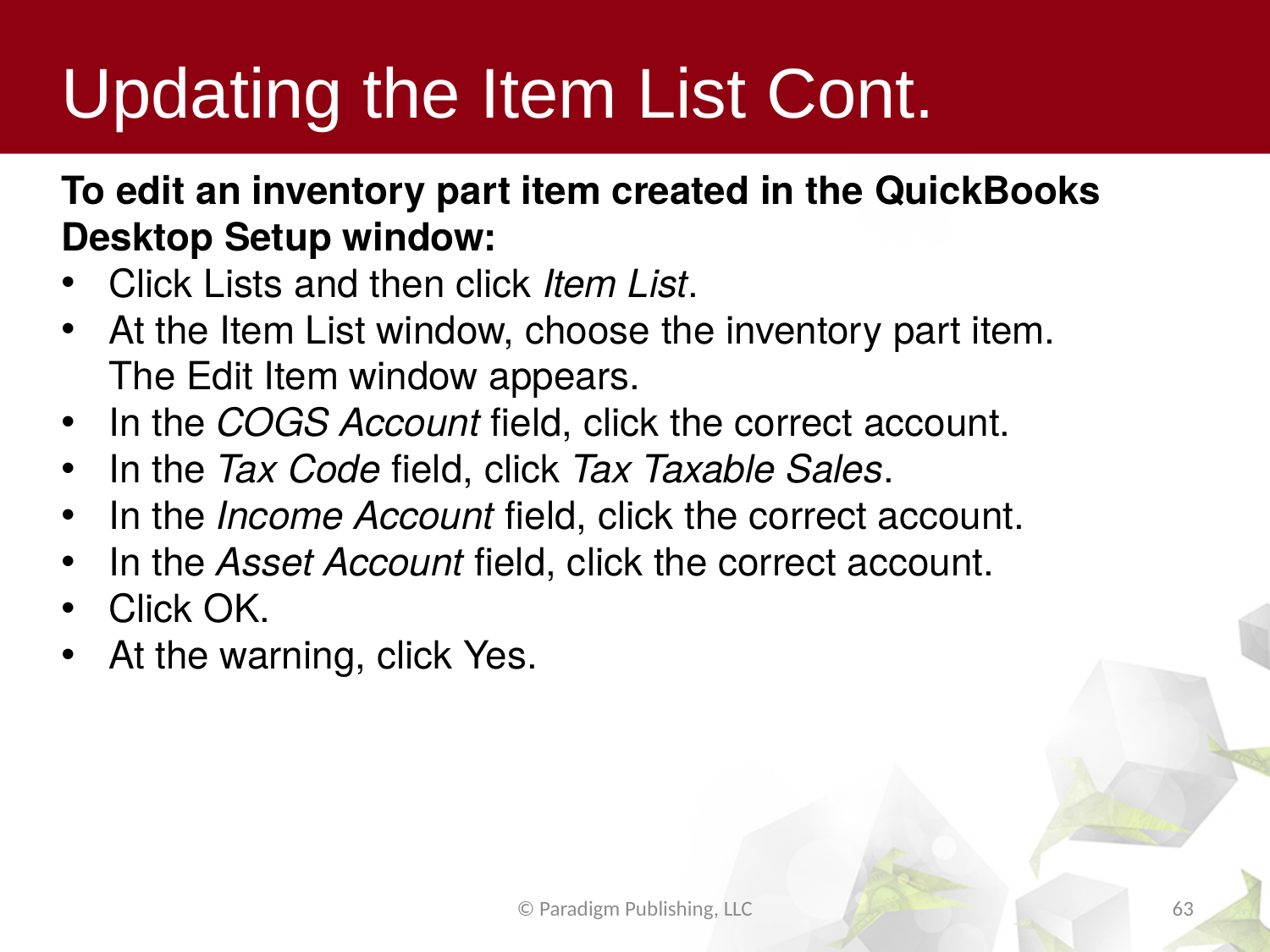

# Updating the Item List Cont.
To edit an inventory part item created in the QuickBooks Desktop Setup window:
Click Lists and then click Item List.
At the Item List window, choose the inventory part item. The Edit Item window appears.
In the COGS Account field, click the correct account.
In the Tax Code field, click Tax Taxable Sales.
In the Income Account field, click the correct account.
In the Asset Account field, click the correct account.
Click OK.
At the warning, click Yes.
© Paradigm Publishing, LLC
63